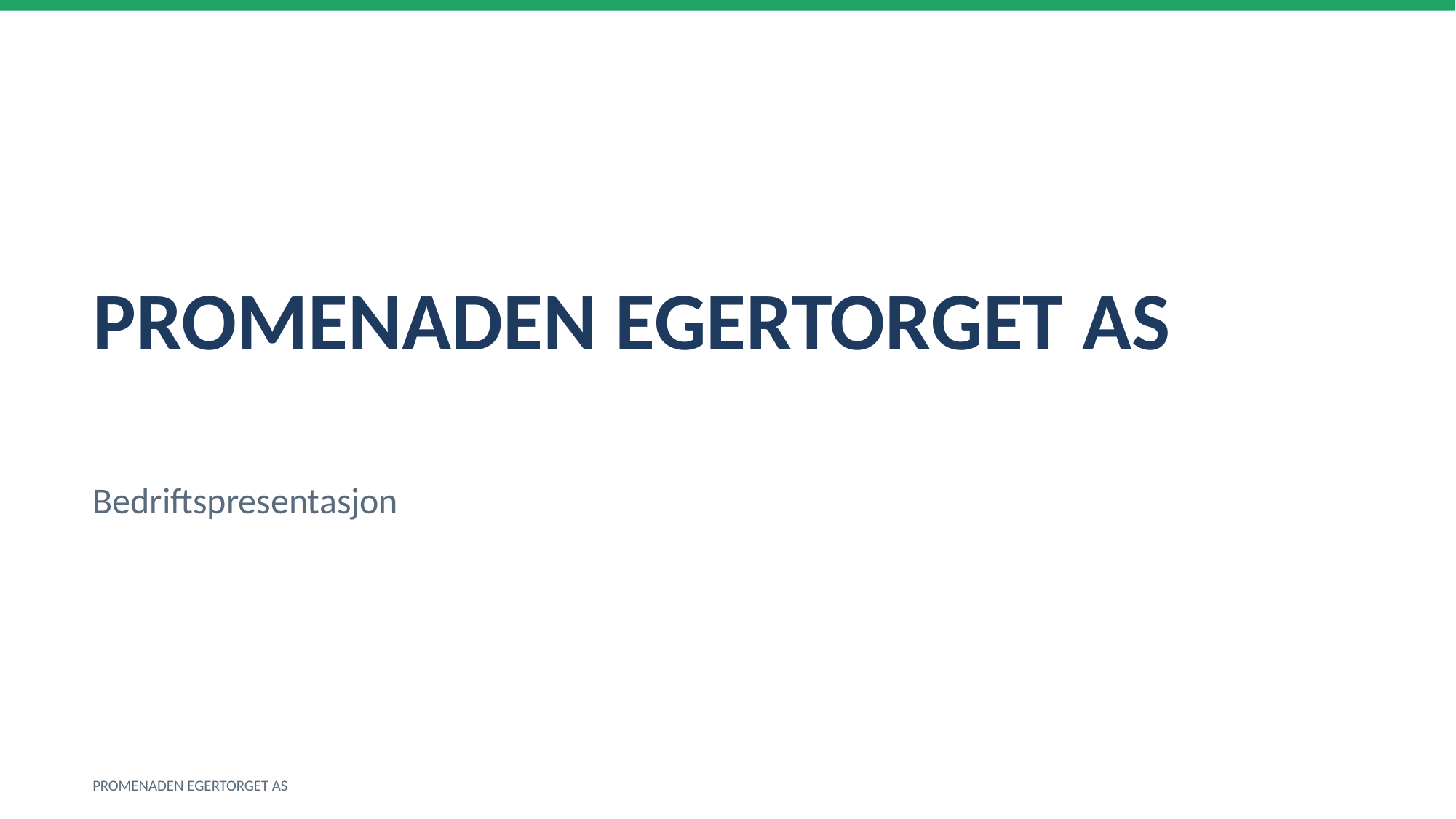

PROMENADEN EGERTORGET AS
Bedriftspresentasjon
PROMENADEN EGERTORGET AS